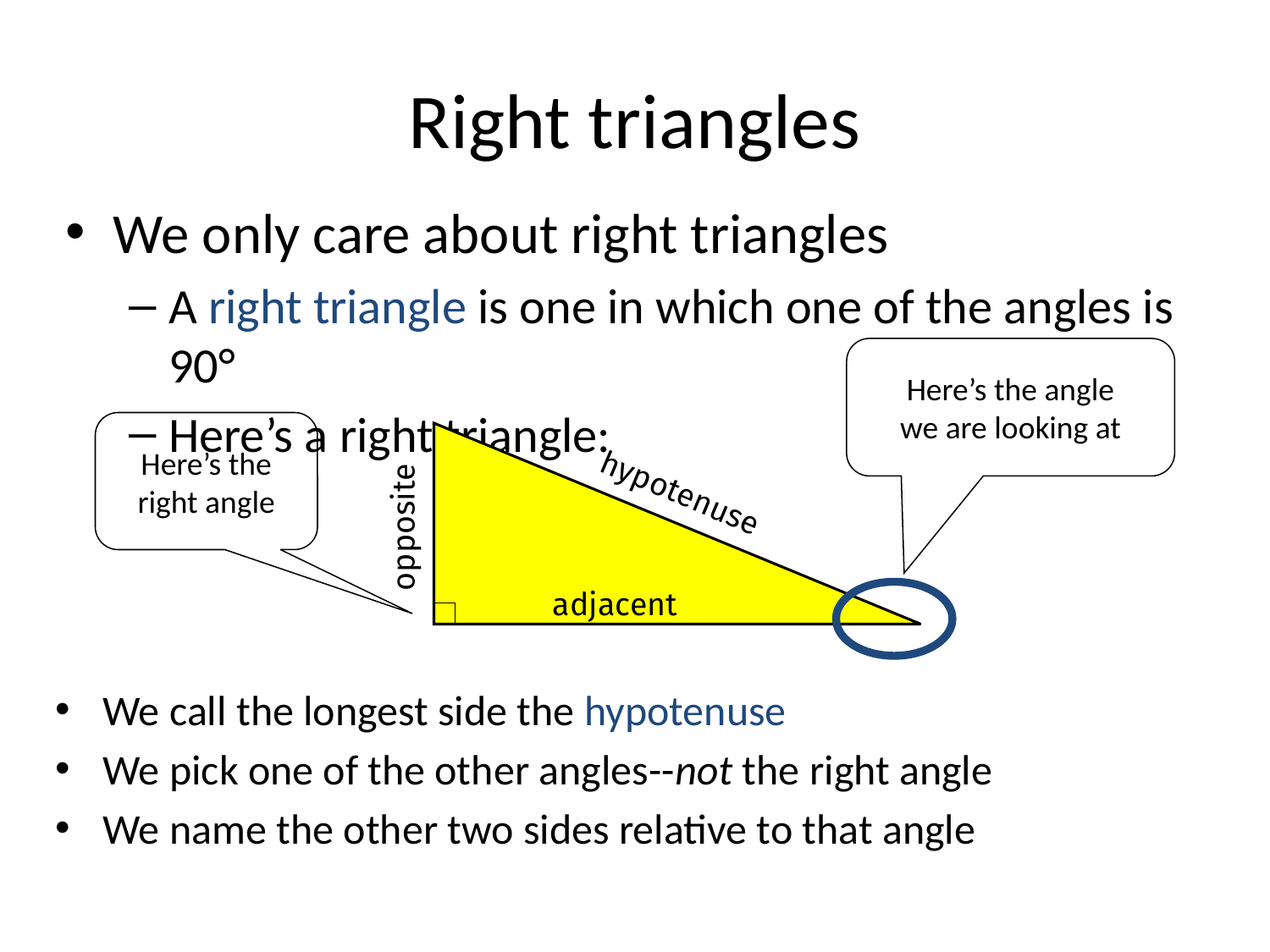

# Right triangles
We only care about right triangles
A right triangle is one in which one of the angles is 90°
Here’s a right triangle:
Here’s the angle
we are looking at

Here’s the
right angle

hypotenuse
opposite
adjacent
We call the longest side the hypotenuse
We pick one of the other angles--not the right angle
We name the other two sides relative to that angle